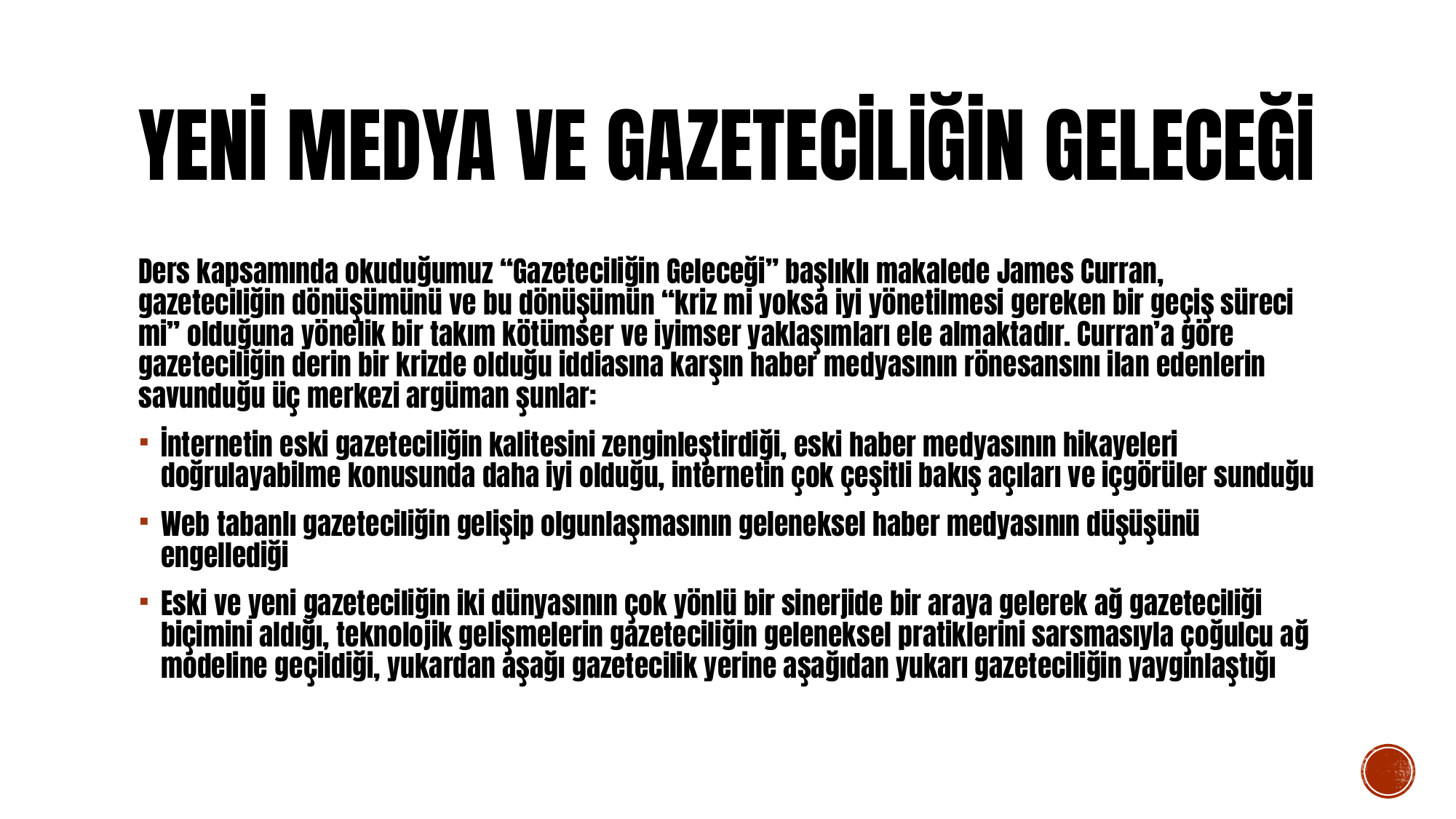

# Yeni medya ve gazeteciliğin geleceği
Ders kapsamında okuduğumuz “Gazeteciliğin Geleceği” başlıklı makalede James Curran, gazeteciliğin dönüşümünü ve bu dönüşümün “kriz mi yoksa iyi yönetilmesi gereken bir geçiş süreci mi” olduğuna yönelik bir takım kötümser ve iyimser yaklaşımları ele almaktadır. Curran’a göre gazeteciliğin derin bir krizde olduğu iddiasına karşın haber medyasının rönesansını ilan edenlerin savunduğu üç merkezi argüman şunlar:
İnternetin eski gazeteciliğin kalitesini zenginleştirdiği, eski haber medyasının hikayeleri doğrulayabilme konusunda daha iyi olduğu, internetin çok çeşitli bakış açıları ve içgörüler sunduğu
Web tabanlı gazeteciliğin gelişip olgunlaşmasının geleneksel haber medyasının düşüşünü engellediği
Eski ve yeni gazeteciliğin iki dünyasının çok yönlü bir sinerjide bir araya gelerek ağ gazeteciliği biçimini aldığı, teknolojik gelişmelerin gazeteciliğin geleneksel pratiklerini sarsmasıyla çoğulcu ağ modeline geçildiği, yukardan aşağı gazetecilik yerine aşağıdan yukarı gazeteciliğin yaygınlaştığı